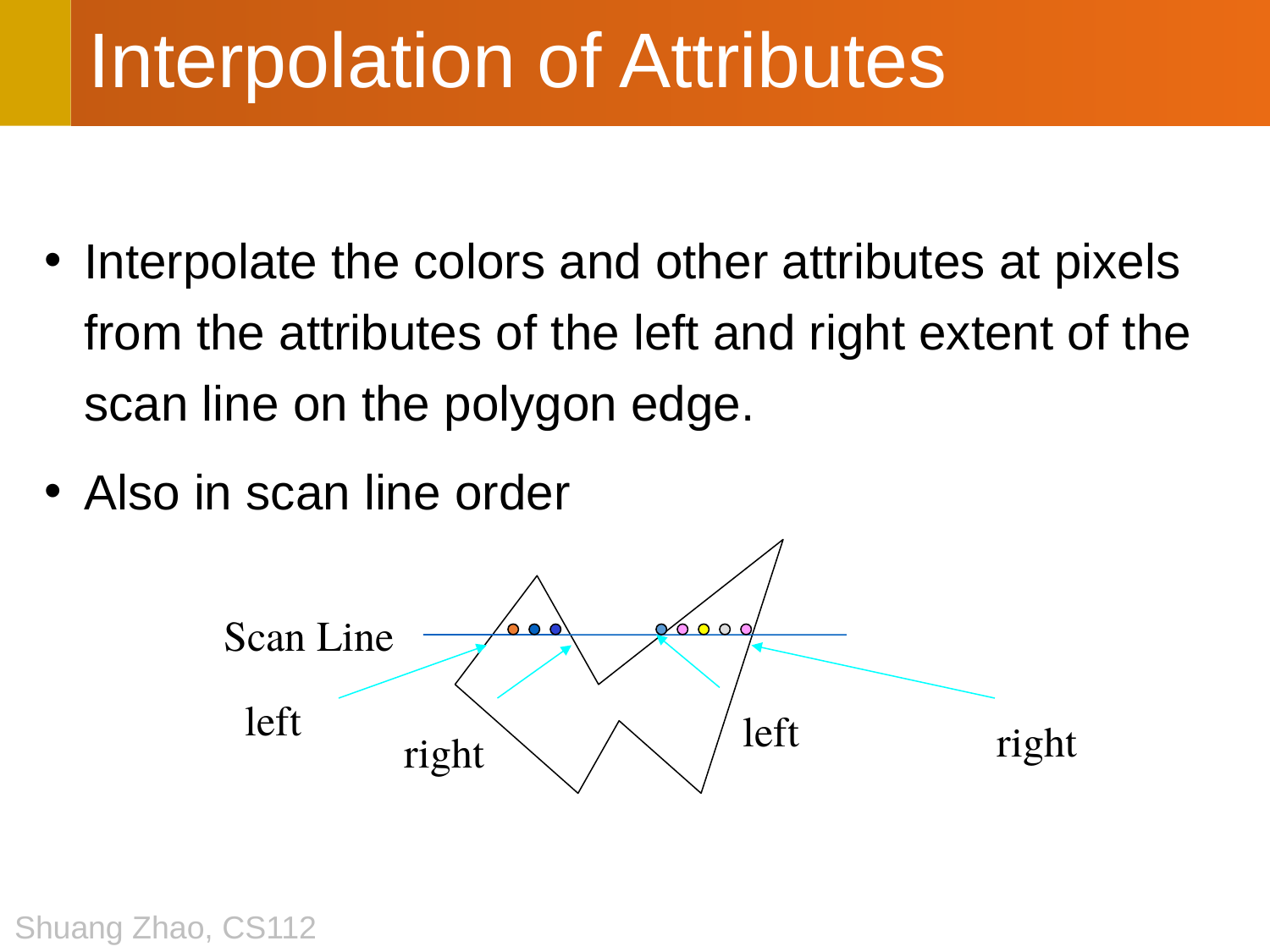

# Interpolation of Attributes
Interpolate the colors and other attributes at pixels from the attributes of the left and right extent of the scan line on the polygon edge.
Also in scan line order

Scan Line

left
left
right
right